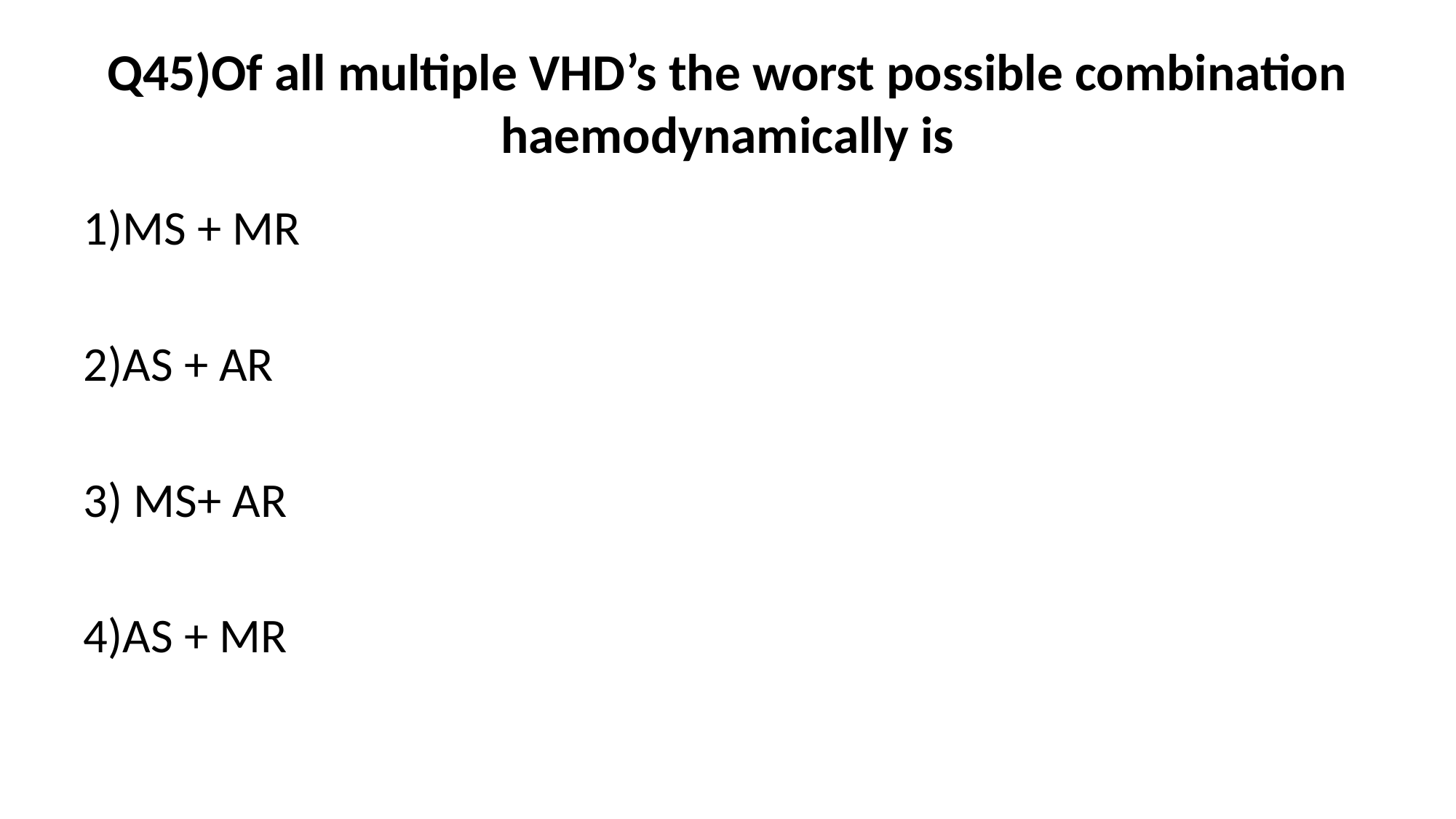

# Q45)Of all multiple VHD’s the worst possible combination haemodynamically is
1)MS + MR

2)AS + AR

3) MS+ AR

4)AS + MR